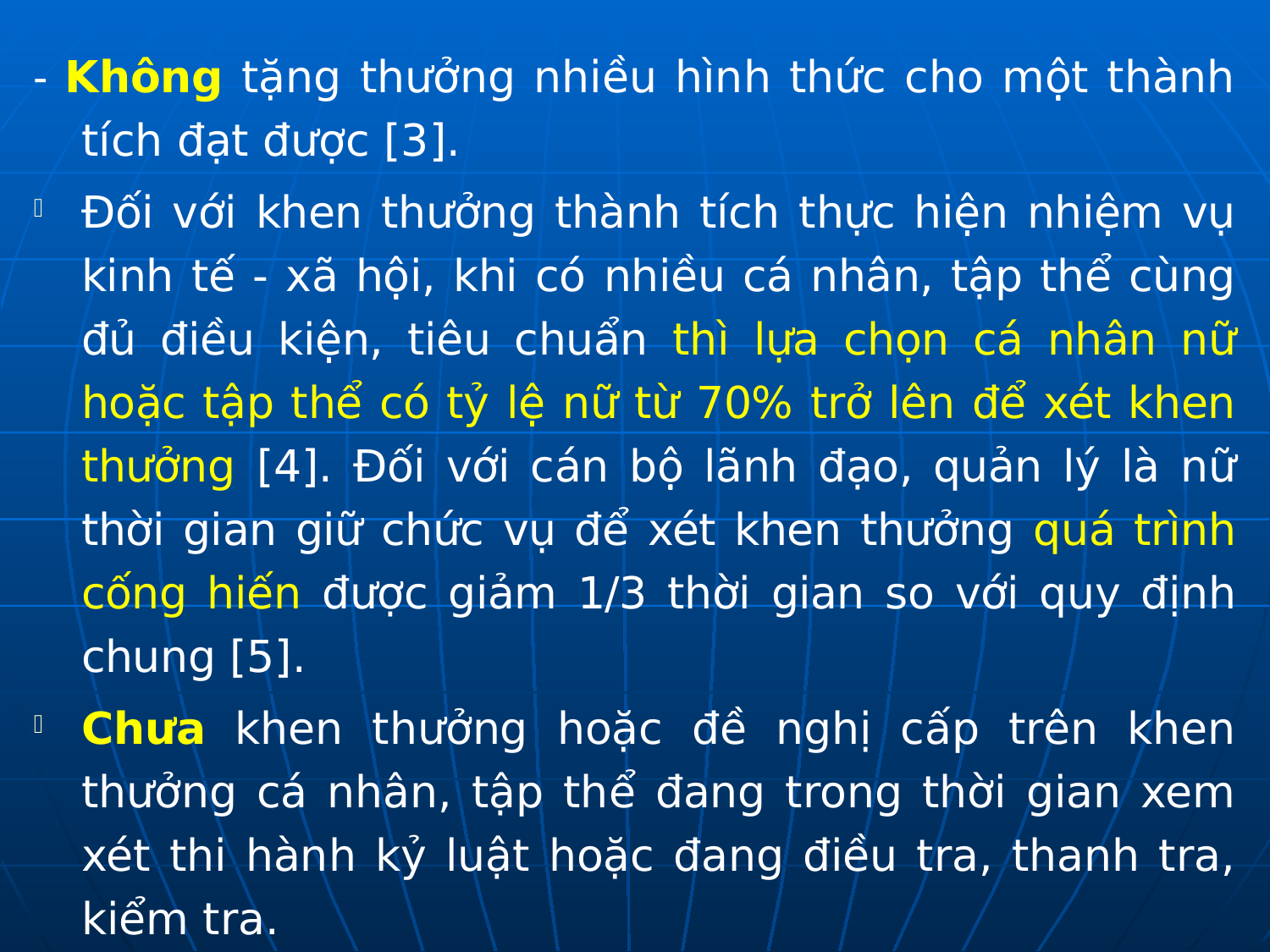

- Không tặng thưởng nhiều hình thức cho một thành tích đạt được [3].
Đối với khen thưởng thành tích thực hiện nhiệm vụ kinh tế - xã hội, khi có nhiều cá nhân, tập thể cùng đủ điều kiện, tiêu chuẩn thì lựa chọn cá nhân nữ hoặc tập thể có tỷ lệ nữ từ 70% trở lên để xét khen thưởng [4]. Đối với cán bộ lãnh đạo, quản lý là nữ thời gian giữ chức vụ để xét khen thưởng quá trình cống hiến được giảm 1/3 thời gian so với quy định chung [5].
Chưa khen thưởng hoặc đề nghị cấp trên khen thưởng cá nhân, tập thể đang trong thời gian xem xét thi hành kỷ luật hoặc đang điều tra, thanh tra, kiểm tra.